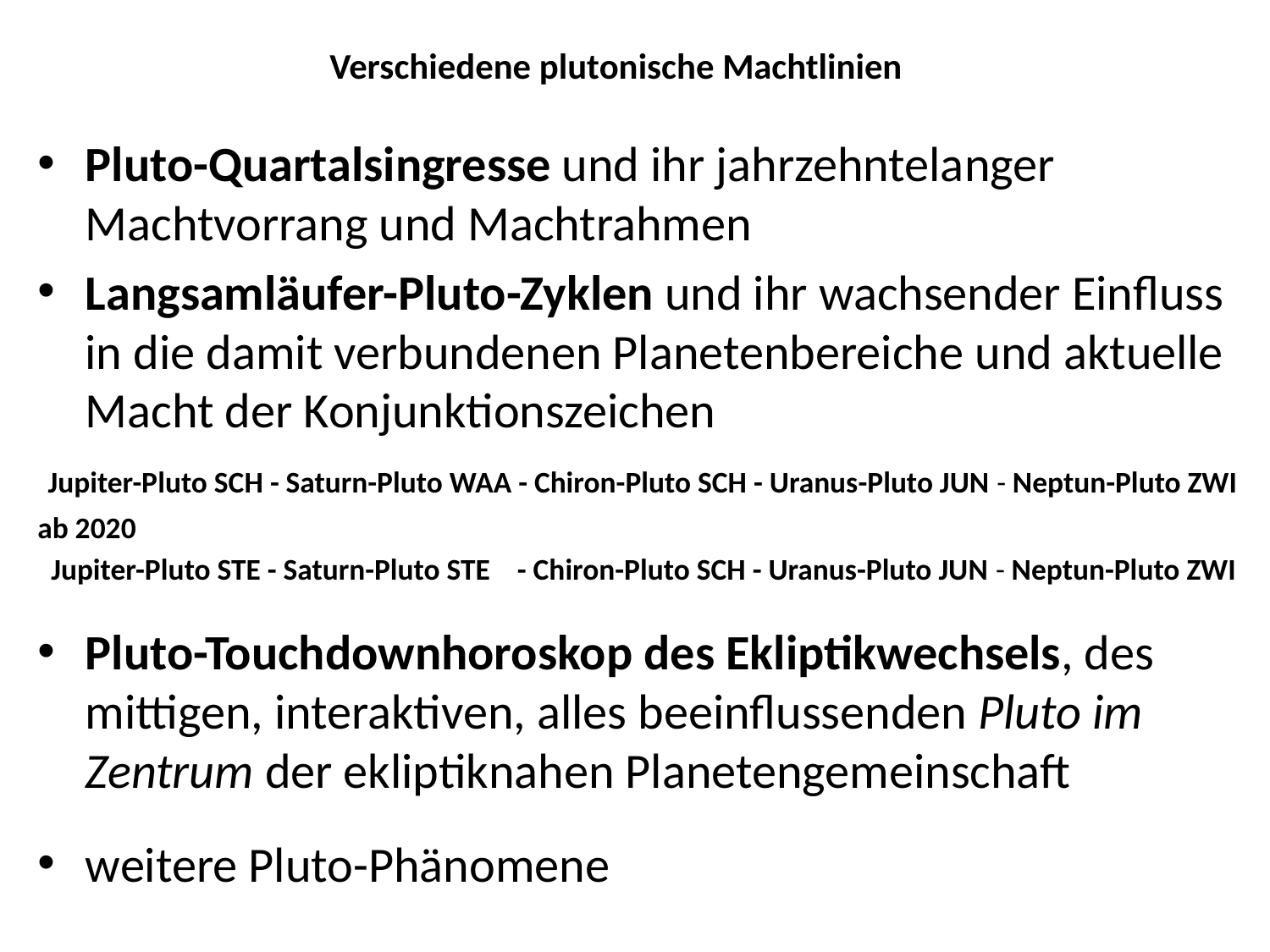

# Verschiedene plutonische Machtlinien
Pluto-Quartalsingresse und ihr jahrzehntelanger Machtvorrang und Machtrahmen
Langsamläufer-Pluto-Zyklen und ihr wachsender Einfluss in die damit verbundenen Planetenbereiche und aktuelle Macht der Konjunktionszeichen
 Jupiter-Pluto SCH - Saturn-Pluto WAA - Chiron-Pluto SCH - Uranus-Pluto JUN - Neptun-Pluto ZWI
ab 2020
  Jupiter-Pluto STE - Saturn-Pluto STE    - Chiron-Pluto SCH - Uranus-Pluto JUN - Neptun-Pluto ZWI

Pluto-Touchdownhoroskop des Ekliptikwechsels, des mittigen, interaktiven, alles beeinflussenden Pluto im Zentrum der ekliptiknahen Planetengemeinschaft

weitere Pluto-Phänomene